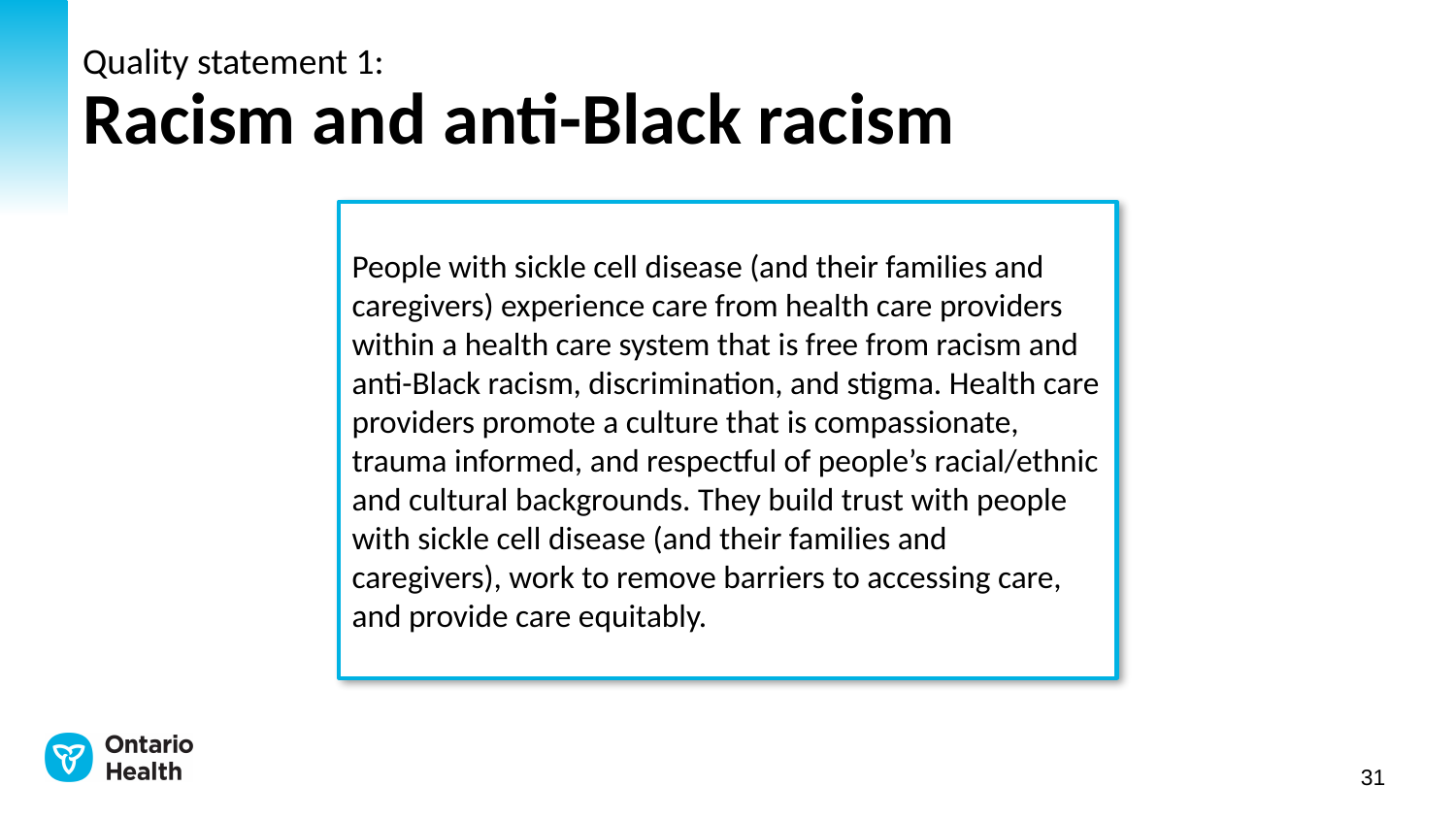

# Quality statement 1: Racism and anti-Black racism
People with sickle cell disease (and their families and caregivers) experience care from health care providers within a health care system that is free from racism and anti-Black racism, discrimination, and stigma. Health care providers promote a culture that is compassionate, trauma informed, and respectful of people’s racial/ethnic and cultural backgrounds. They build trust with people with sickle cell disease (and their families and caregivers), work to remove barriers to accessing care, and provide care equitably.